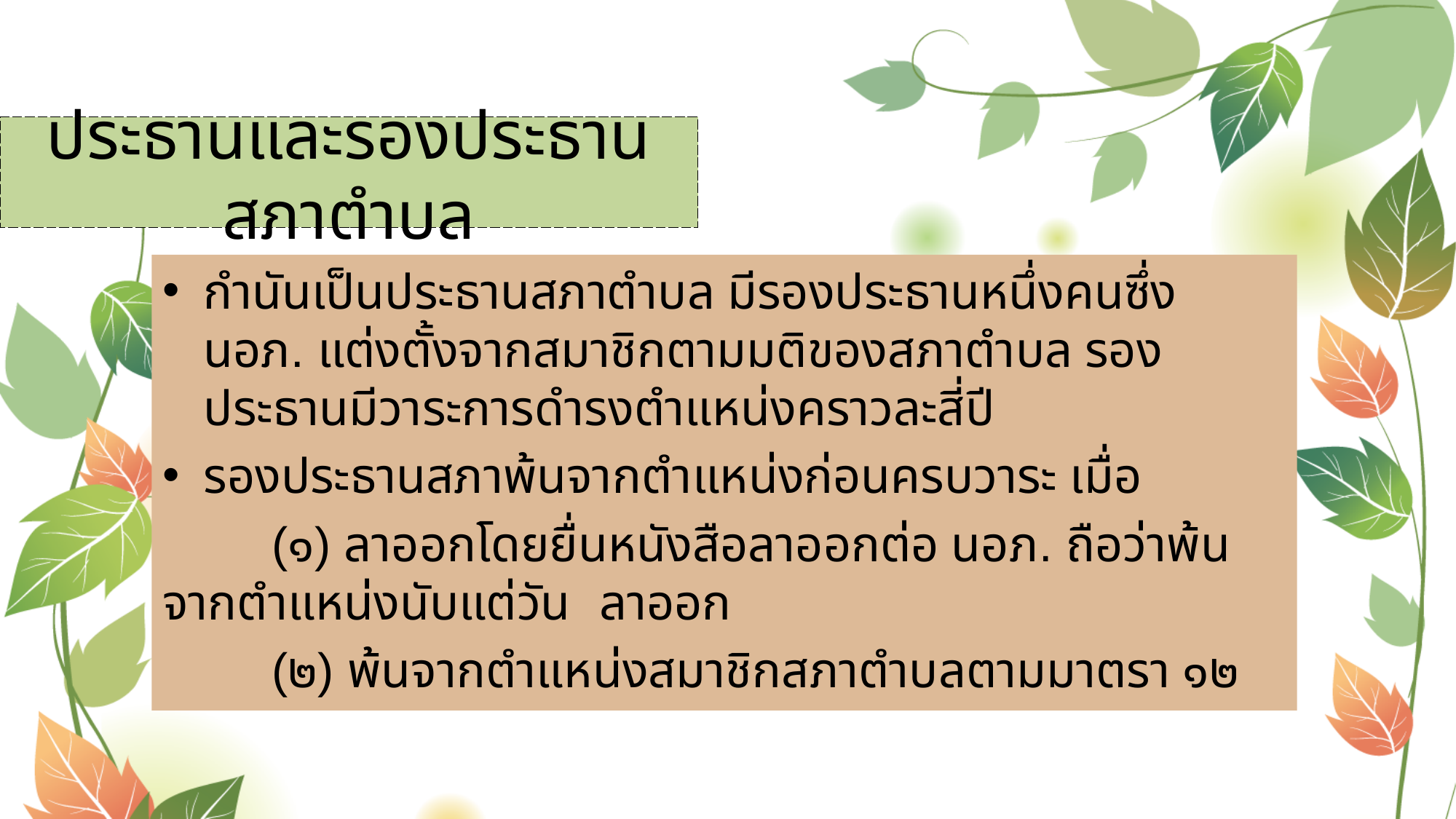

# ประธานและรองประธานสภาตำบล
กำนันเป็นประธานสภาตำบล มีรองประธานหนึ่งคนซึ่ง นอภ. แต่งตั้งจากสมาชิกตามมติของสภาตำบล รองประธานมีวาระการดำรงตำแหน่งคราวละสี่ปี
รองประธานสภาพ้นจากตำแหน่งก่อนครบวาระ เมื่อ
	(๑) ลาออกโดยยื่นหนังสือลาออกต่อ นอภ. ถือว่าพ้นจากตำแหน่งนับแต่วัน	ลาออก
	(๒) พ้นจากตำแหน่งสมาชิกสภาตำบลตามมาตรา ๑๒